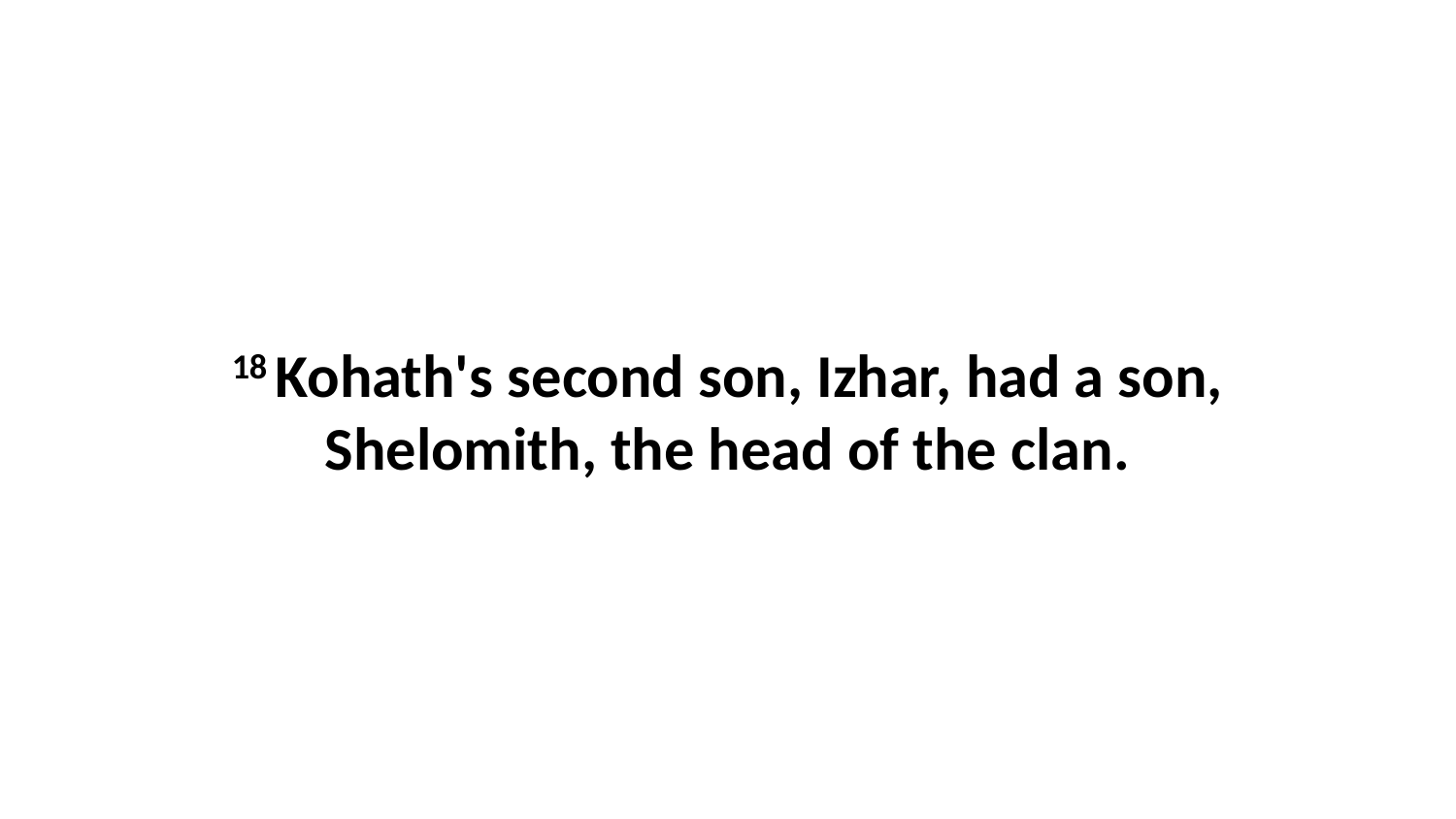

18 Kohath's second son, Izhar, had a son, Shelomith, the head of the clan.